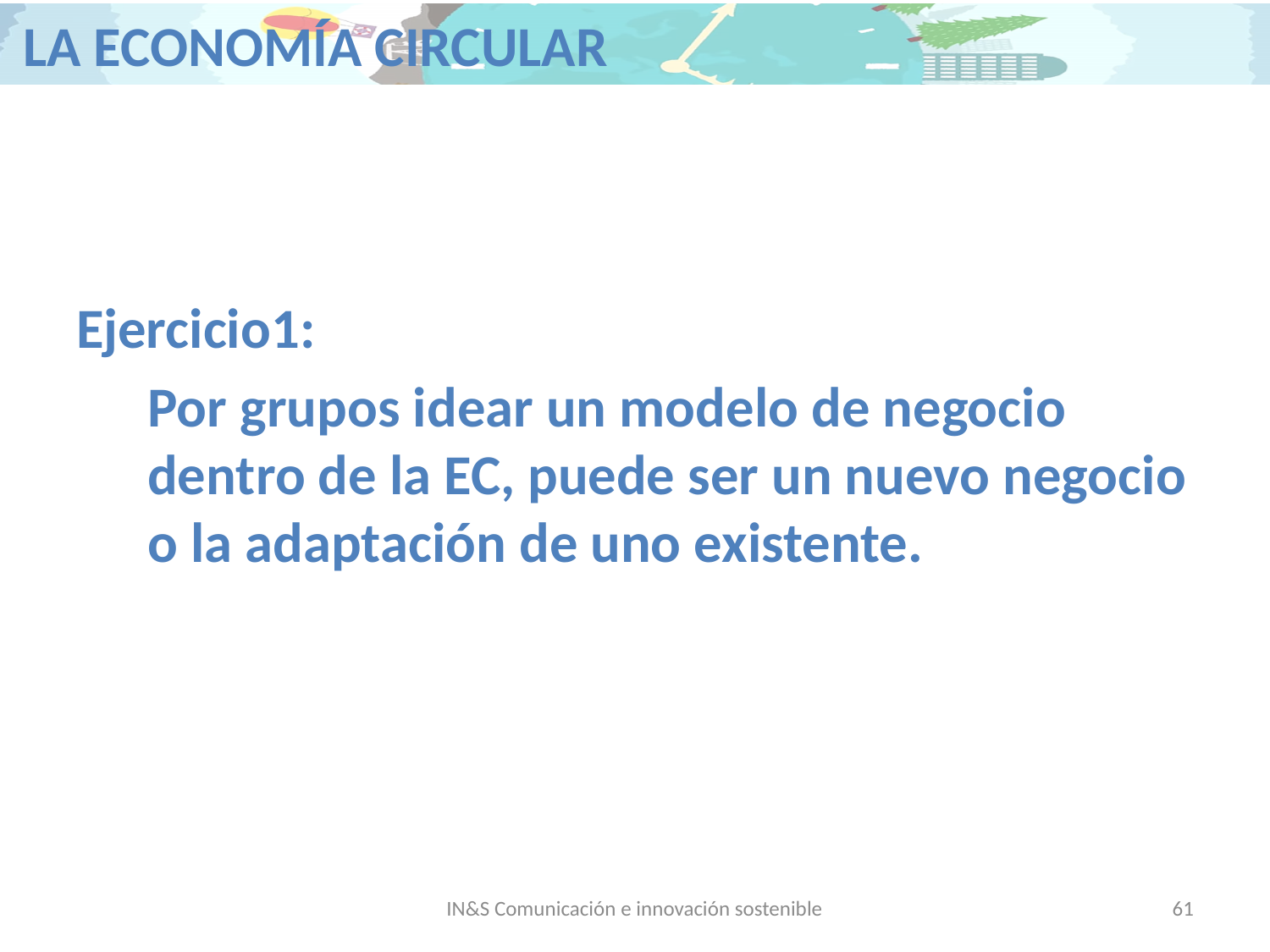

Ejercicio1:
	Por grupos idear un modelo de negocio dentro de la EC, puede ser un nuevo negocio o la adaptación de uno existente.

IN&S Comunicación e innovación sostenible
61